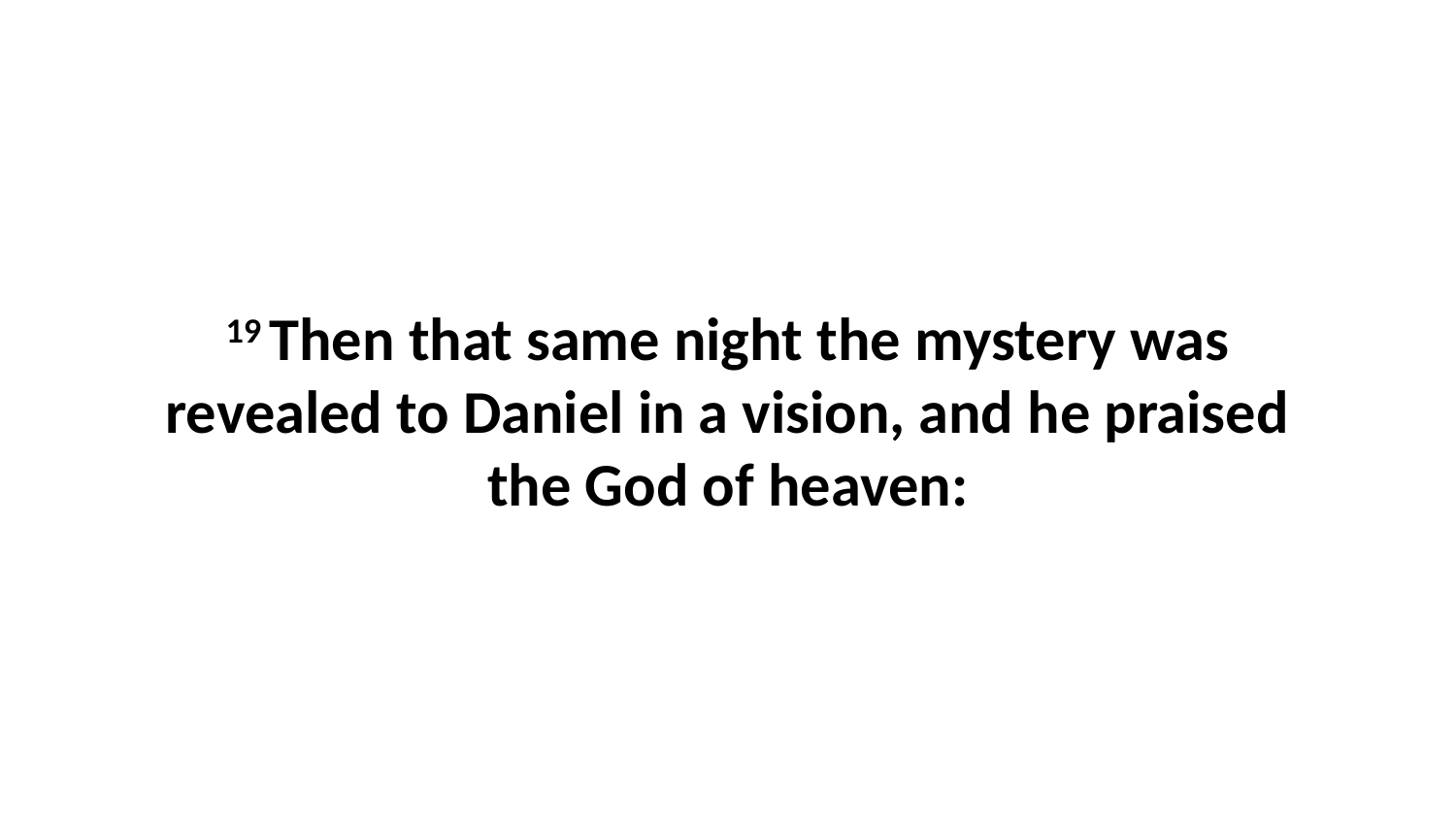

19 Then that same night the mystery was revealed to Daniel in a vision, and he praised the God of heaven: